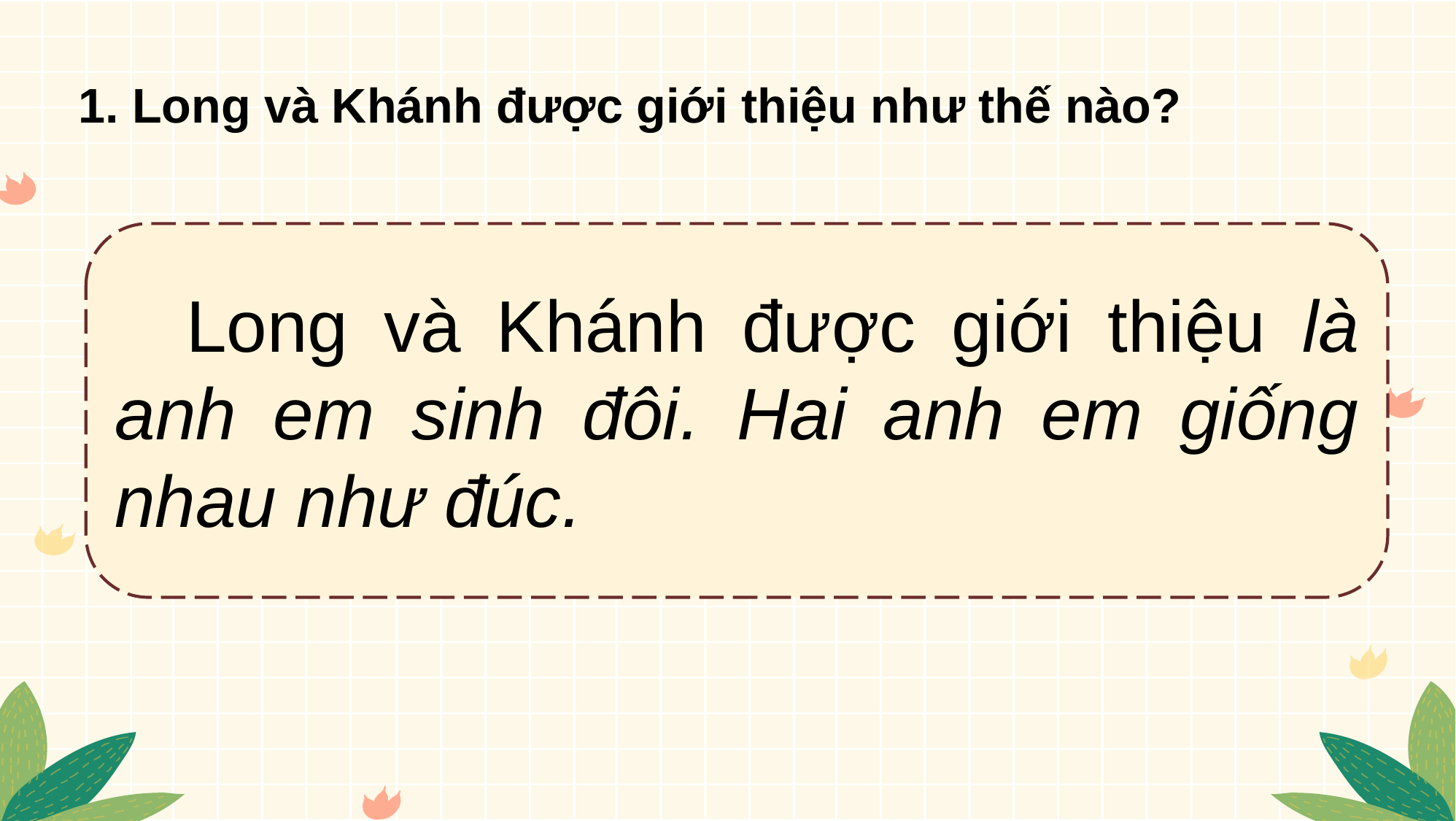

1. Long và Khánh được giới thiệu như thế nào?
  Long và Khánh được giới thiệu là anh em sinh đôi. Hai anh em giống nhau như đúc.